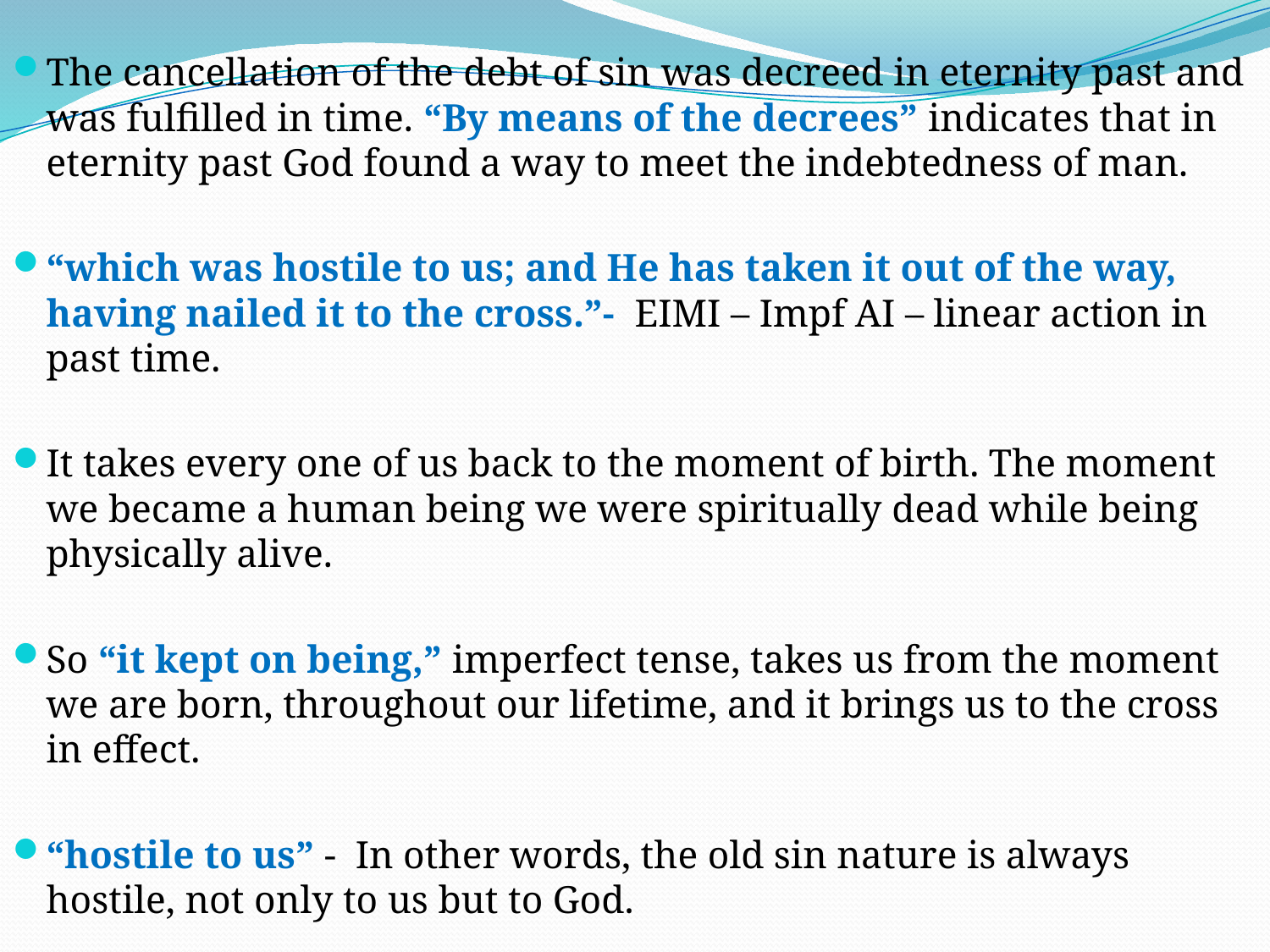

The cancellation of the debt of sin was decreed in eternity past and was fulfilled in time. “By means of the decrees” indicates that in eternity past God found a way to meet the indebtedness of man.

“which was hostile to us; and He has taken it out of the way, having nailed it to the cross.”-  EIMI – Impf AI – linear action in past time.

It takes every one of us back to the moment of birth. The moment we became a human being we were spiritually dead while being physically alive.

So “it kept on being,” imperfect tense, takes us from the moment we are born, throughout our lifetime, and it brings us to the cross in effect.

“hostile to us” -  In other words, the old sin nature is always hostile, not only to us but to God.